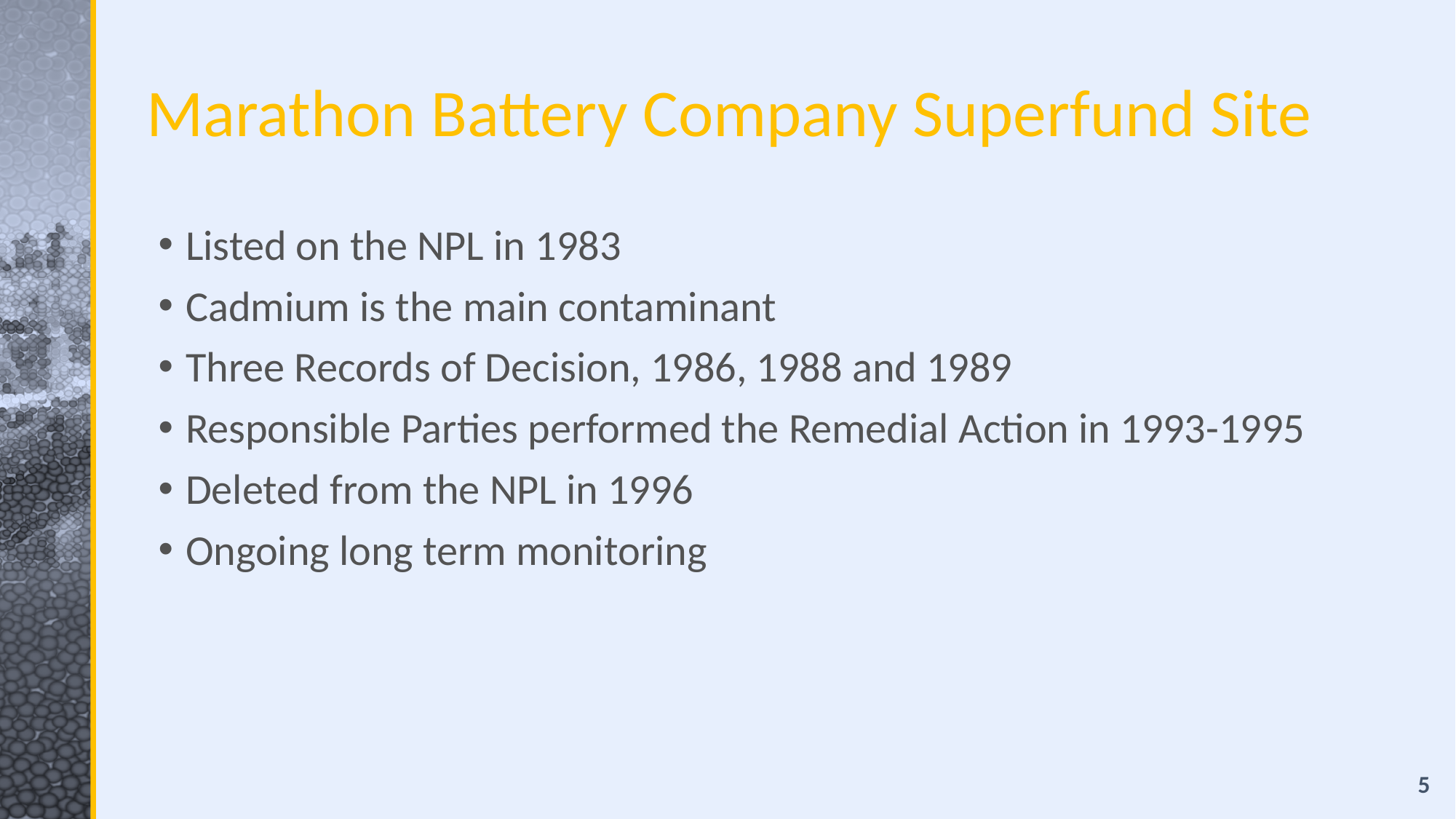

# Marathon Battery Company Superfund Site
Listed on the NPL in 1983
Cadmium is the main contaminant
Three Records of Decision, 1986, 1988 and 1989
Responsible Parties performed the Remedial Action in 1993-1995
Deleted from the NPL in 1996
Ongoing long term monitoring
5